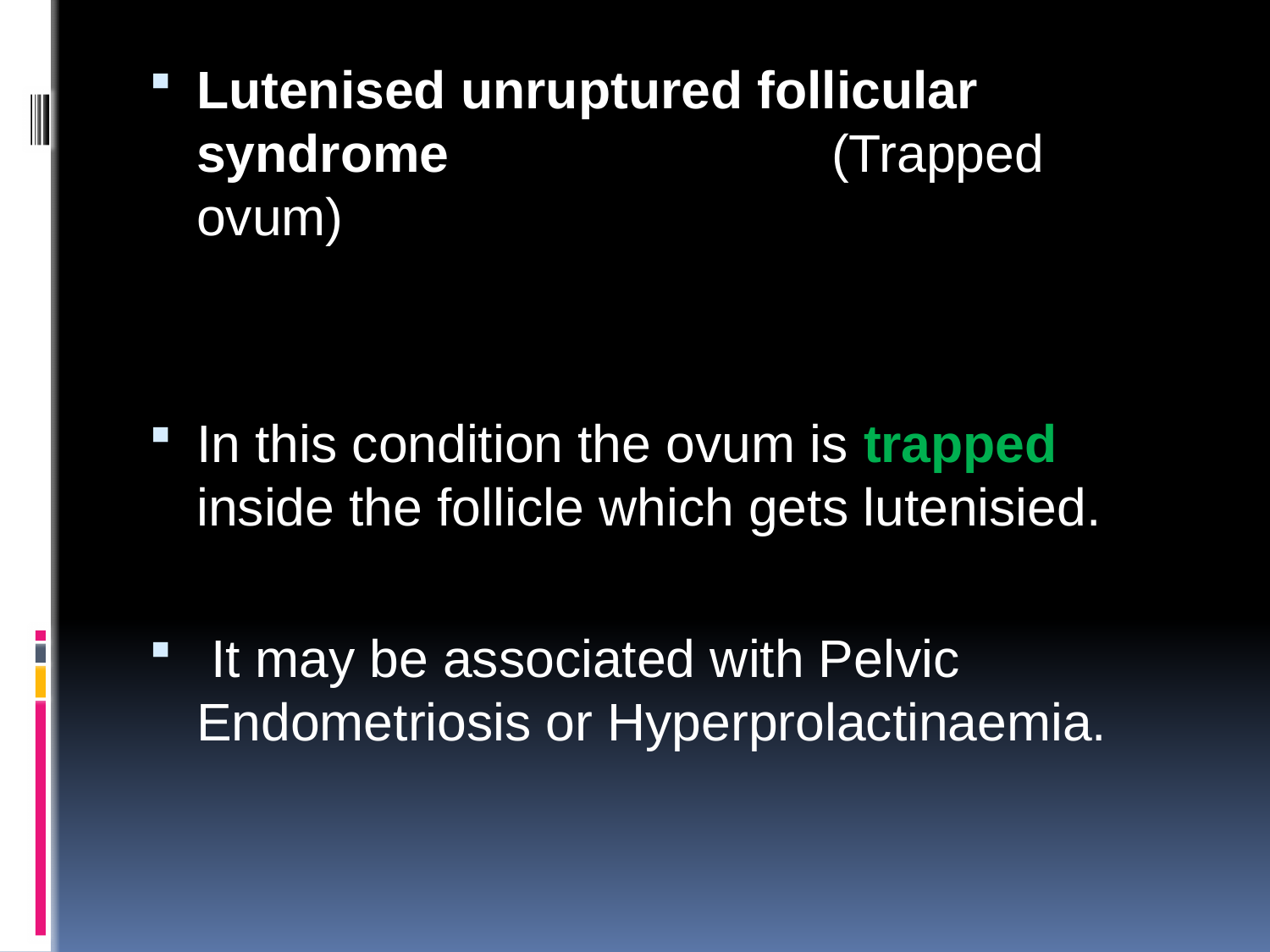

Lutenised unruptured follicular syndrome    			(Trapped ovum)

In this condition the ovum is trapped inside the follicle which gets lutenisied.

 It may be associated with Pelvic Endometriosis or Hyperprolactinaemia.